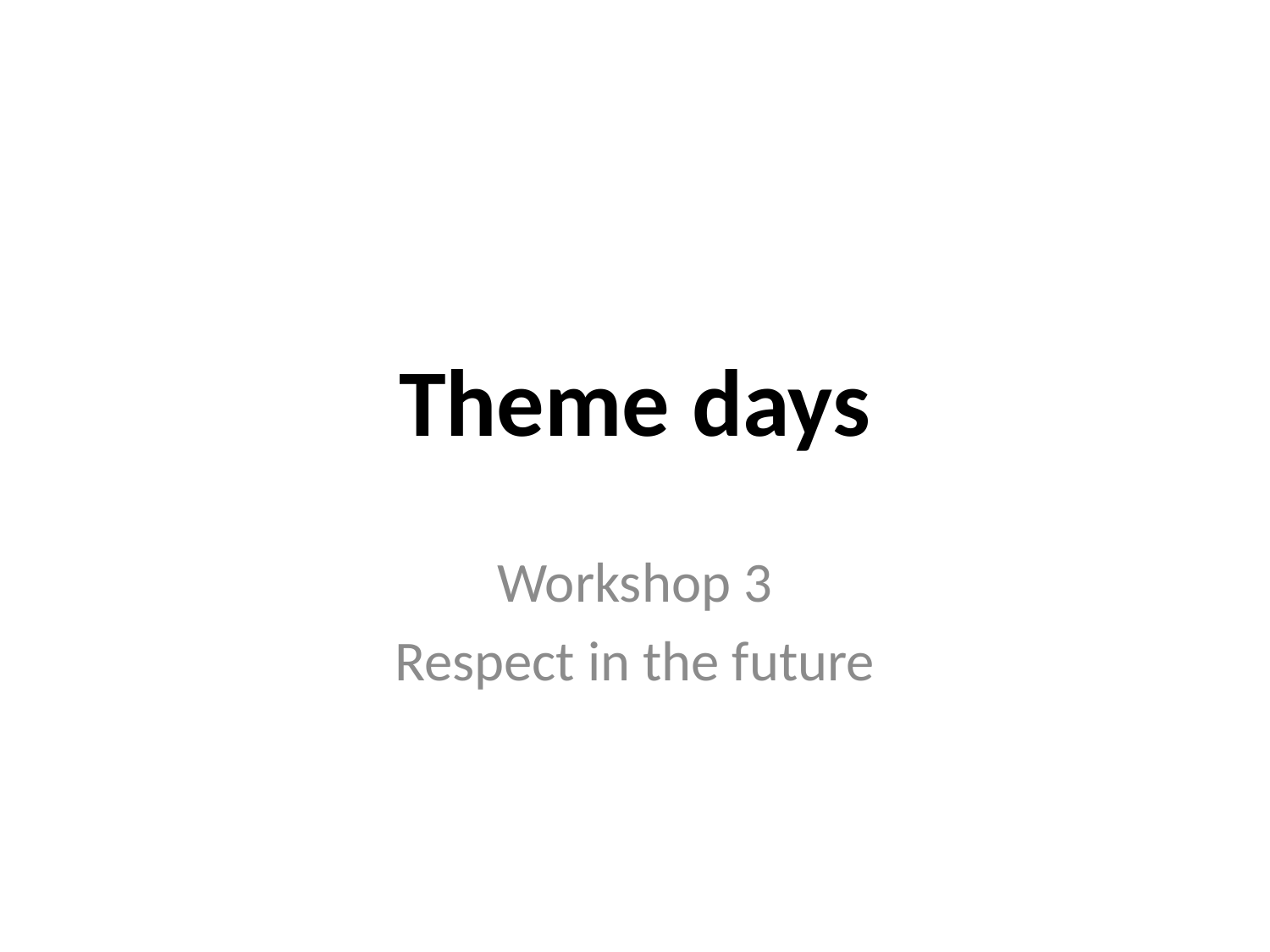

# Theme days
Workshop 3
Respect in the future